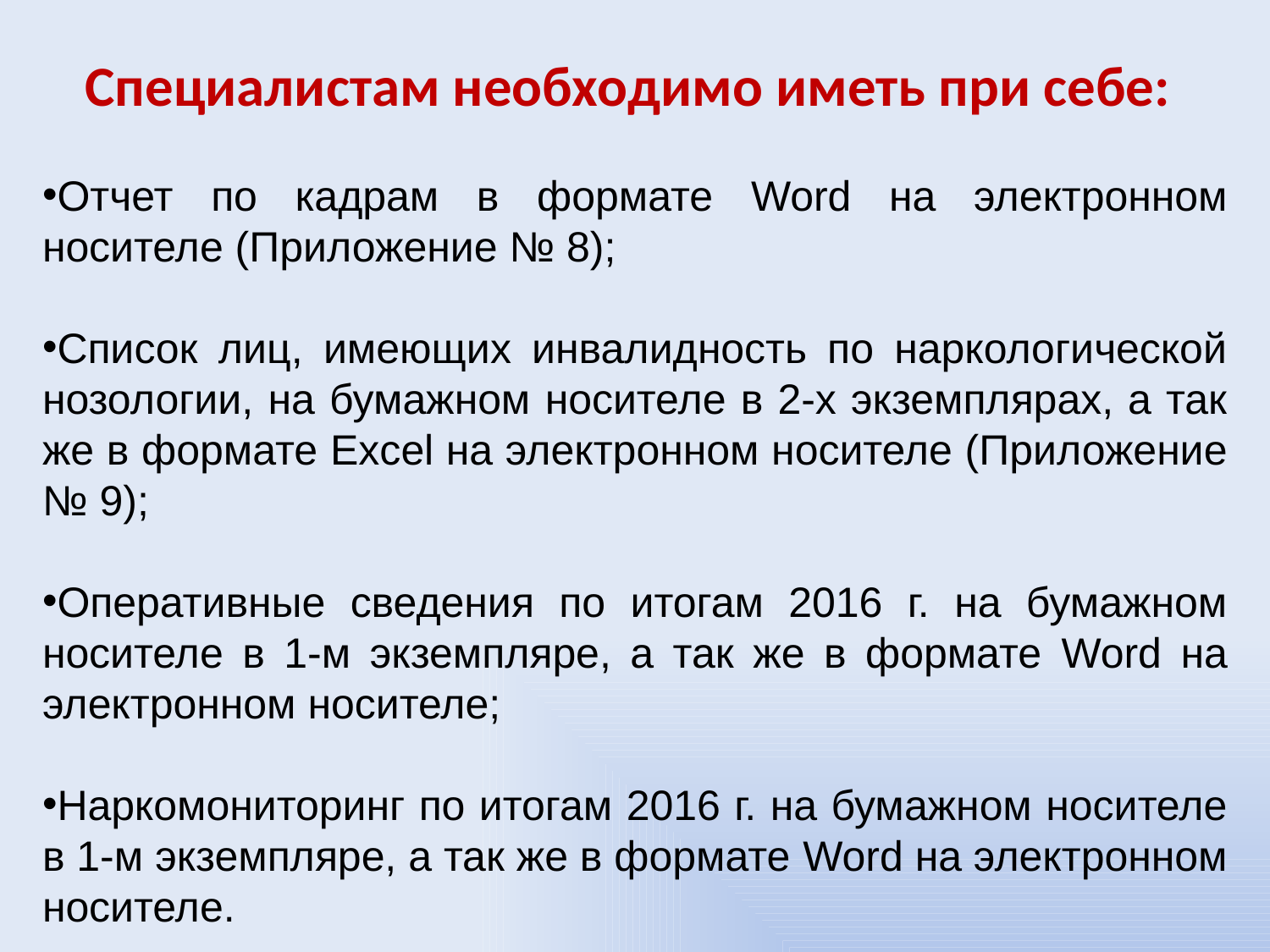

# Специалистам необходимо иметь при себе:
Отчет по кадрам в формате Word на электронном носителе (Приложение № 8);

Список лиц, имеющих инвалидность по наркологической нозологии, на бумажном носителе в 2-х экземплярах, а так же в формате Excel на электронном носителе (Приложение № 9);

Оперативные сведения по итогам 2016 г. на бумажном носителе в 1-м экземпляре, а так же в формате Word на электронном носителе;

Наркомониторинг по итогам 2016 г. на бумажном носителе в 1-м экземпляре, а так же в формате Word на электронном носителе.